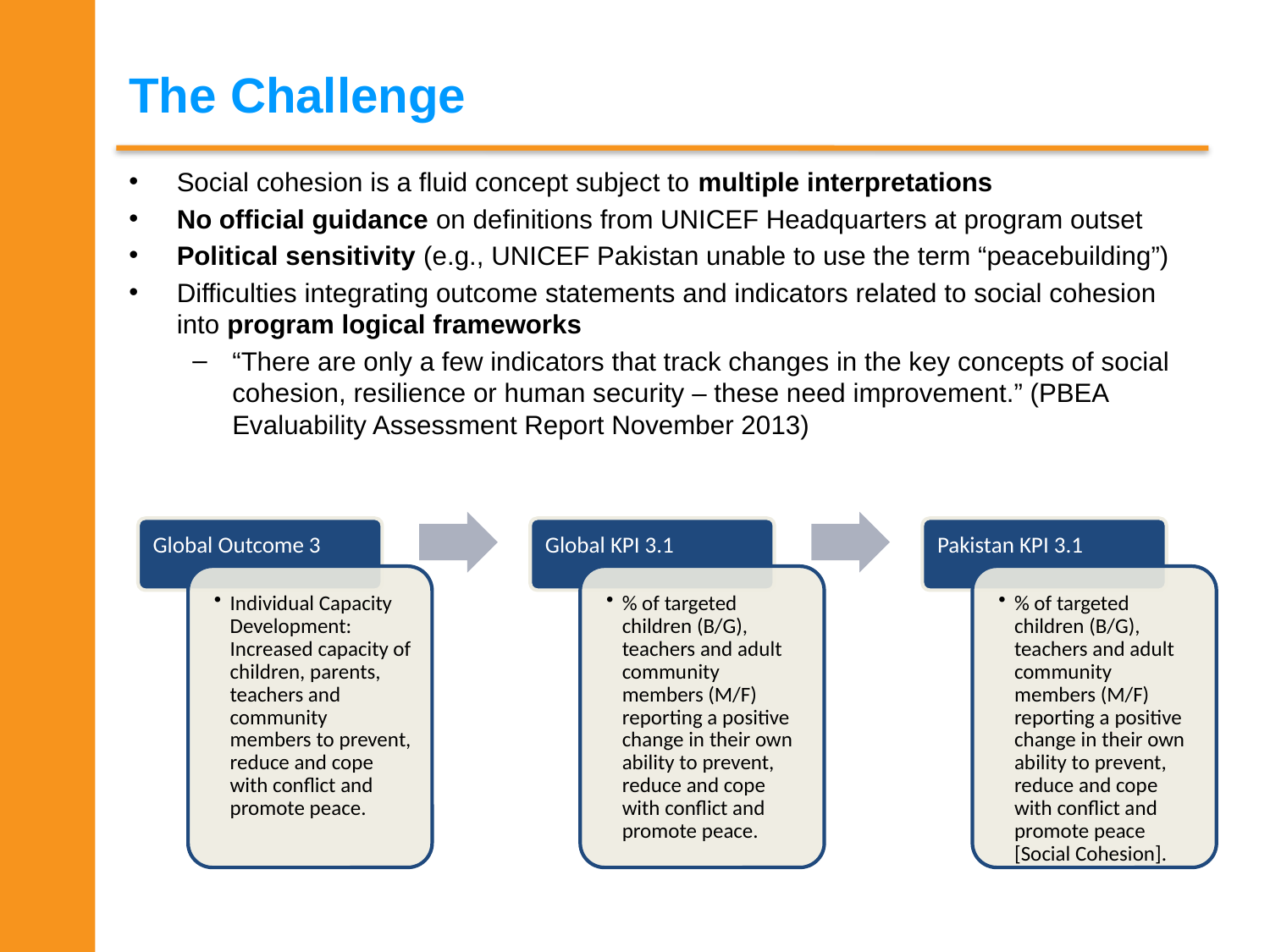

# The Challenge
Social cohesion is a fluid concept subject to multiple interpretations
No official guidance on definitions from UNICEF Headquarters at program outset
Political sensitivity (e.g., UNICEF Pakistan unable to use the term “peacebuilding”)
Difficulties integrating outcome statements and indicators related to social cohesion into program logical frameworks
“There are only a few indicators that track changes in the key concepts of social cohesion, resilience or human security – these need improvement.” (PBEA Evaluability Assessment Report November 2013)

Global Outcome 3
Individual Capacity Development: Increased capacity of children, parents, teachers and community members to prevent, reduce and cope with conflict and promote peace.

Global KPI 3.1
% of targeted children (B/G), teachers and adult community members (M/F) reporting a positive change in their own ability to prevent, reduce and cope with conflict and promote peace.

Pakistan KPI 3.1
% of targeted children (B/G), teachers and adult community members (M/F) reporting a positive change in their own ability to prevent, reduce and cope with conflict and promote peace [Social Cohesion].